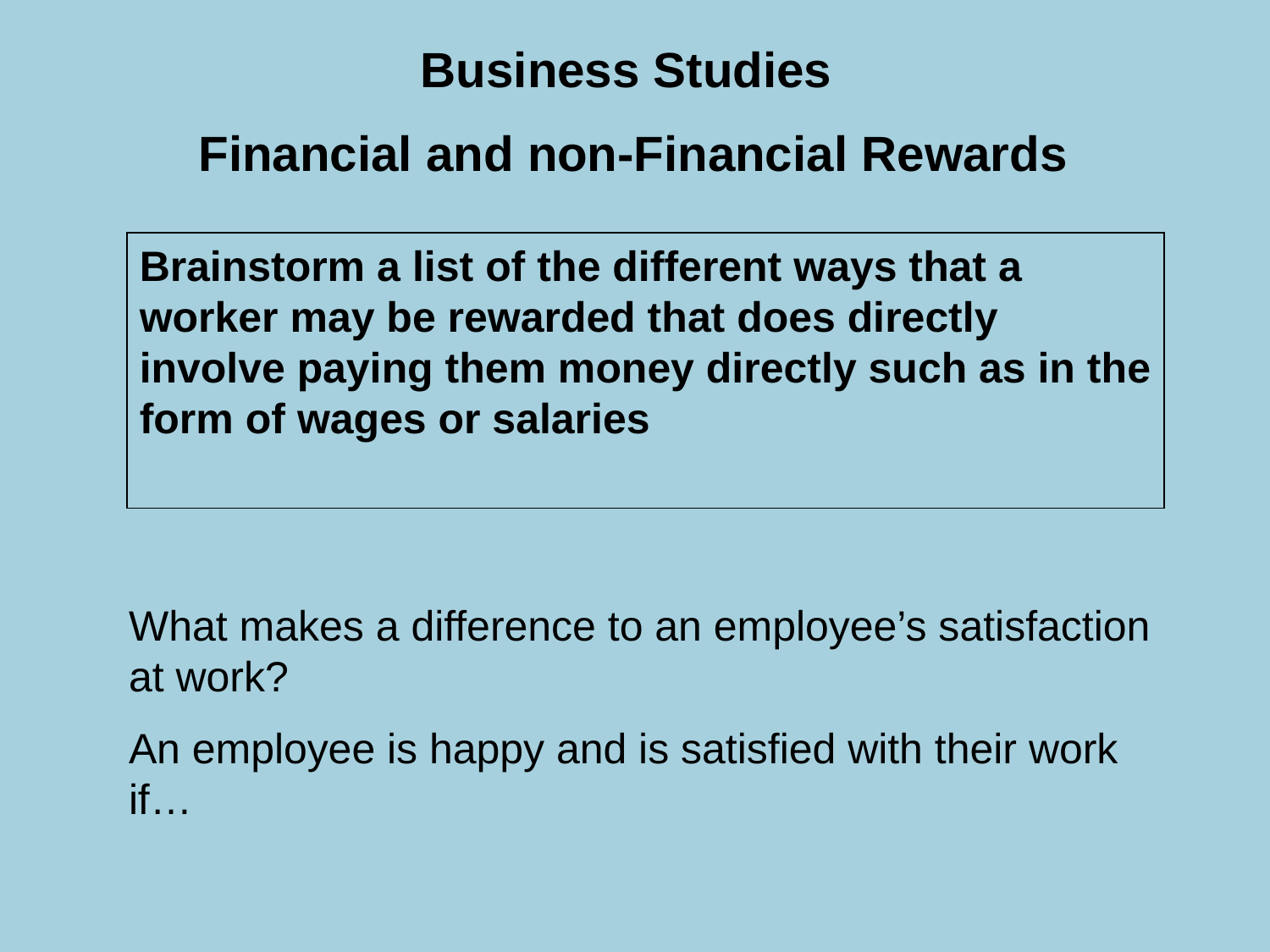

Business Studies
Financial and non-Financial Rewards

Brainstorm a list of the different ways that a worker may be rewarded that does directly involve paying them money directly such as in the form of wages or salaries

What makes a difference to an employee’s satisfaction at work?
An employee is happy and is satisfied with their work   if…